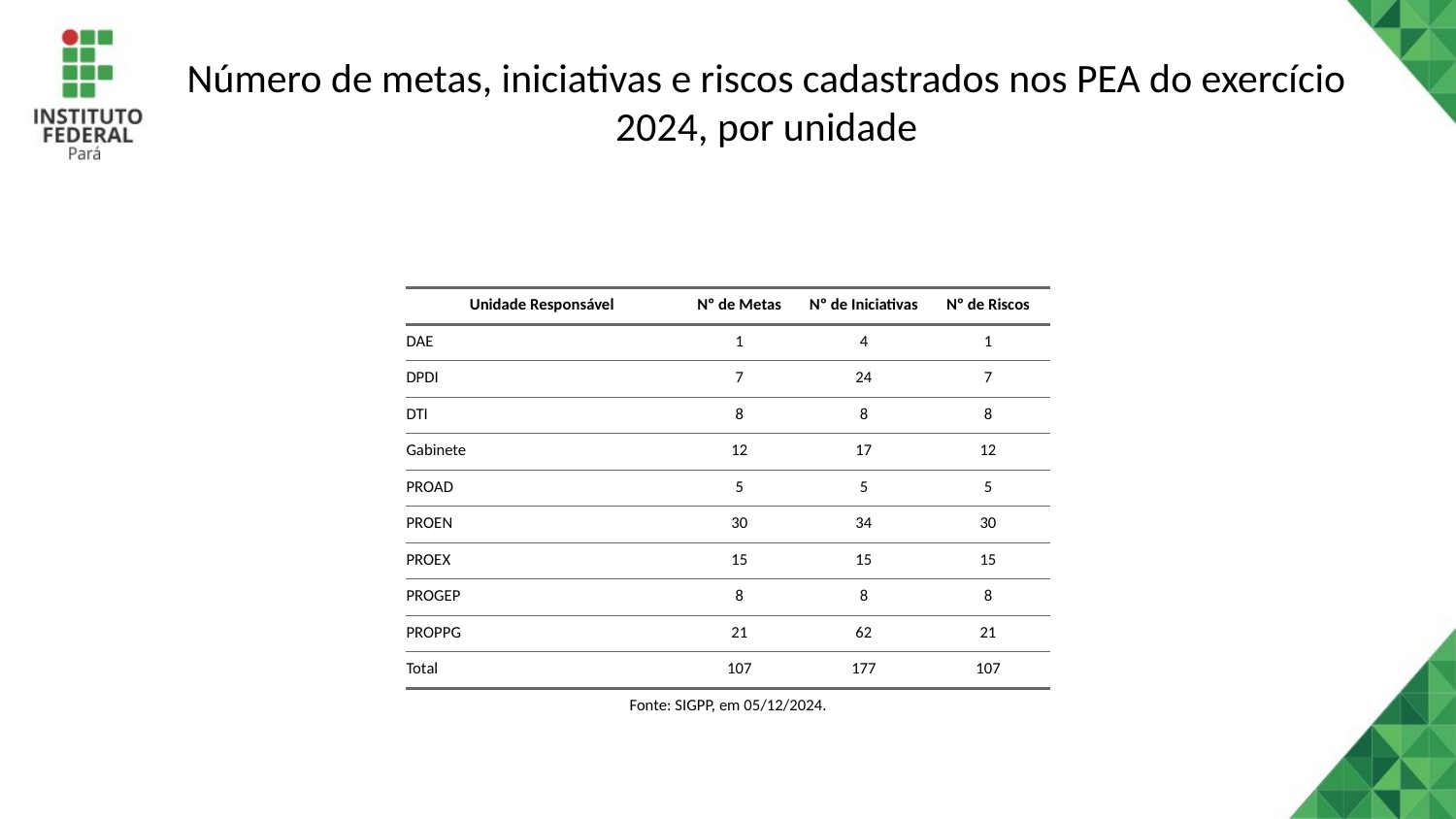

# Número de metas, iniciativas e riscos cadastrados nos PEA do exercício 2024, por unidade
| Unidade Responsável | Nº de Metas | Nº de Iniciativas | Nº de Riscos |
| --- | --- | --- | --- |
| DAE | 1 | 4 | 1 |
| DPDI | 7 | 24 | 7 |
| DTI | 8 | 8 | 8 |
| Gabinete | 12 | 17 | 12 |
| PROAD | 5 | 5 | 5 |
| PROEN | 30 | 34 | 30 |
| PROEX | 15 | 15 | 15 |
| PROGEP | 8 | 8 | 8 |
| PROPPG | 21 | 62 | 21 |
| Total | 107 | 177 | 107 |
| Fonte: SIGPP, em 05/12/2024. | Fonte: SIGPP, em 05/12/2024. | Fonte: SIGPP, em 05/12/2024. | Fonte: SIGPP, em 05/12/2024. |